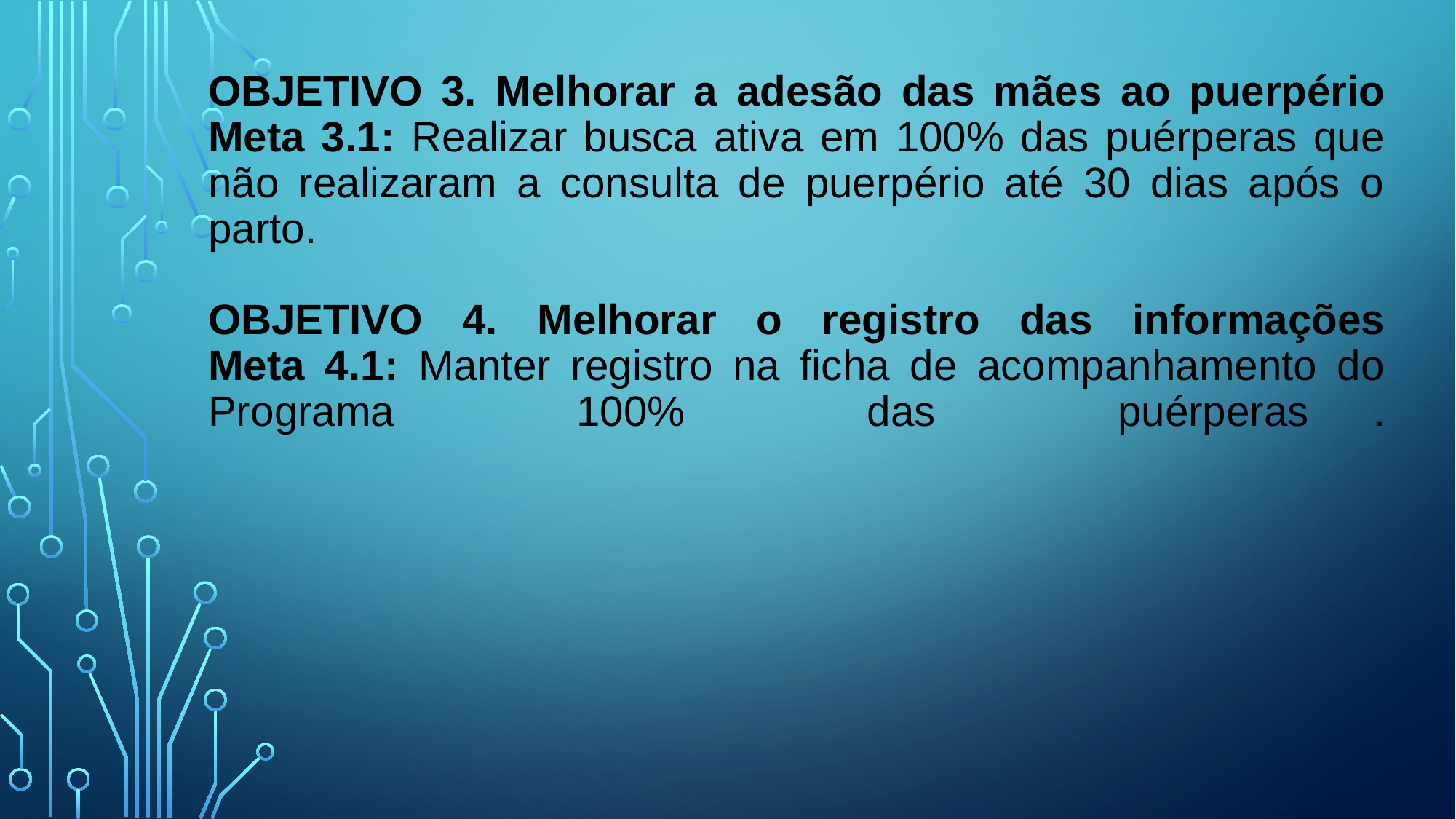

# Objetivo 3. Melhorar a adesão das mães ao puerpério Meta 3.1: Realizar busca ativa em 100% das puérperas que não realizaram a consulta de puerpério até 30 dias após o parto. OBJETIVO 4. Melhorar o registro das informações Meta 4.1: Manter registro na ficha de acompanhamento do Programa 100% das puérperas	.